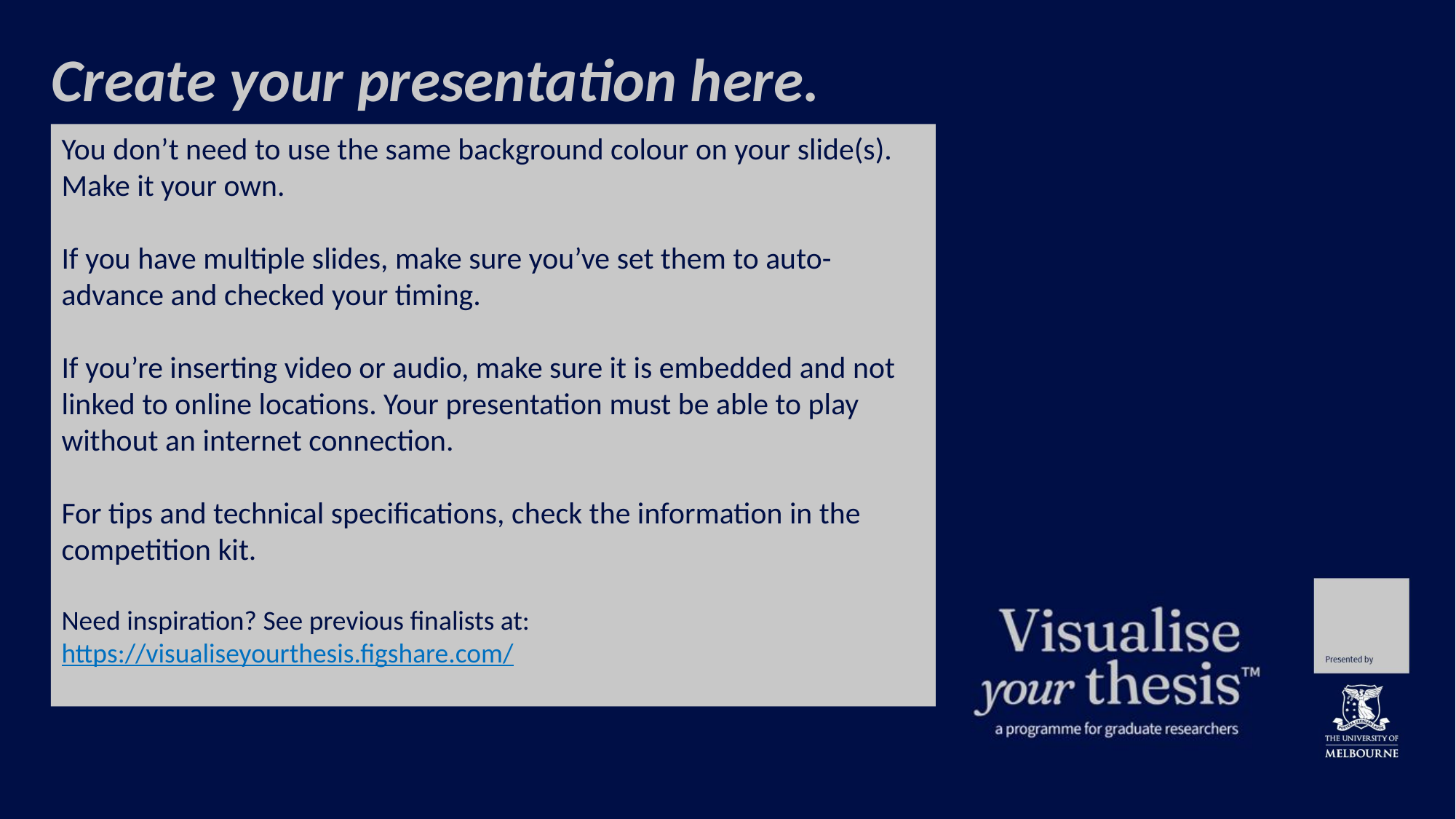

Create your presentation here.

You don’t need to use the same background colour on your slide(s). Make it your own.

If you have multiple slides, make sure you’ve set them to auto-advance and checked your timing.

If you’re inserting video or audio, make sure it is embedded and not linked to online locations. Your presentation must be able to play without an internet connection.

For tips and technical specifications, check the information in the competition kit.

Need inspiration? See previous finalists at: https://visualiseyourthesis.figshare.com/